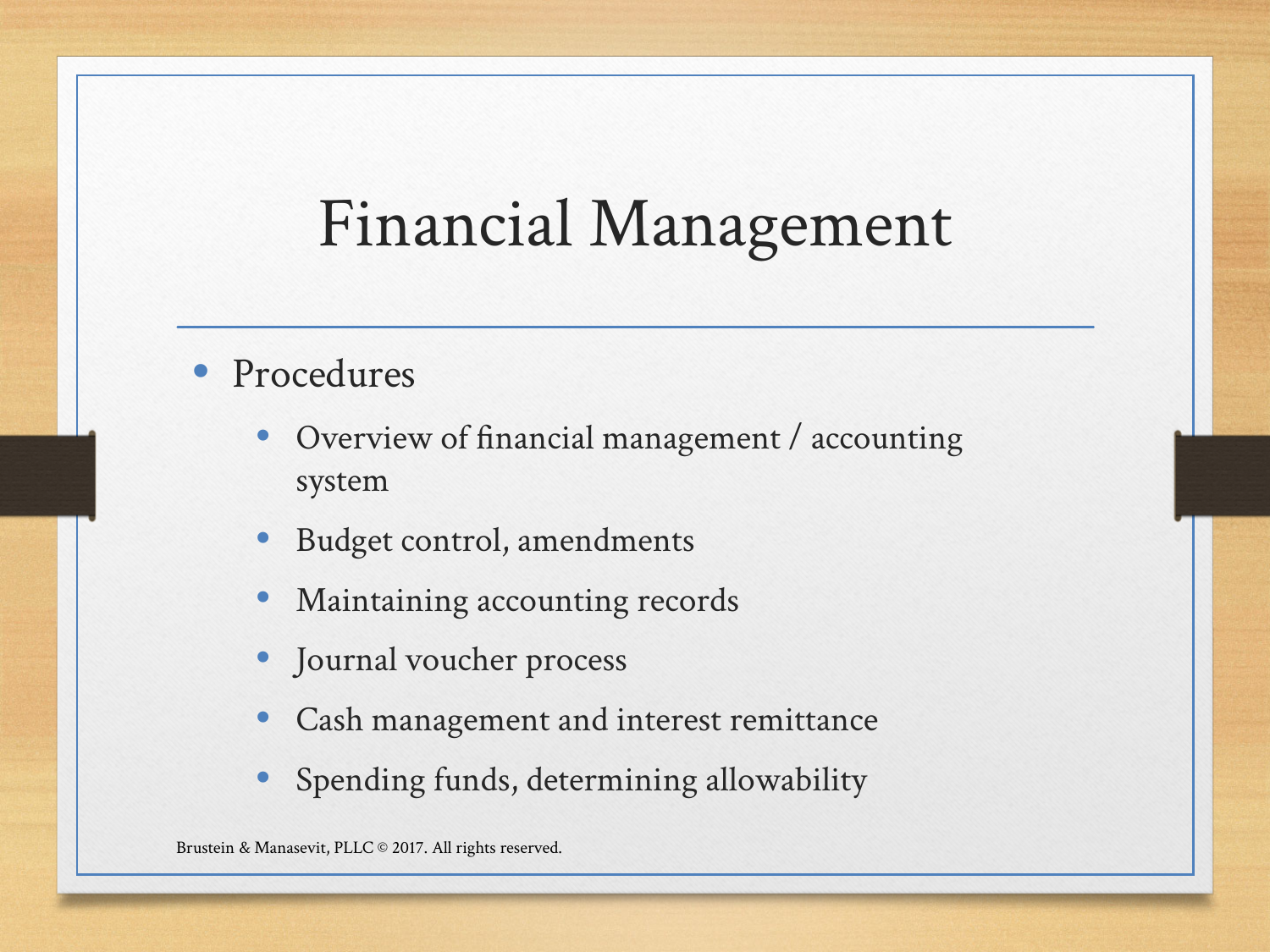

# Financial Management
Procedures
Overview of financial management / accounting system
Budget control, amendments
Maintaining accounting records
Journal voucher process
Cash management and interest remittance
Spending funds, determining allowability
Brustein & Manasevit, PLLC © 2017. All rights reserved.